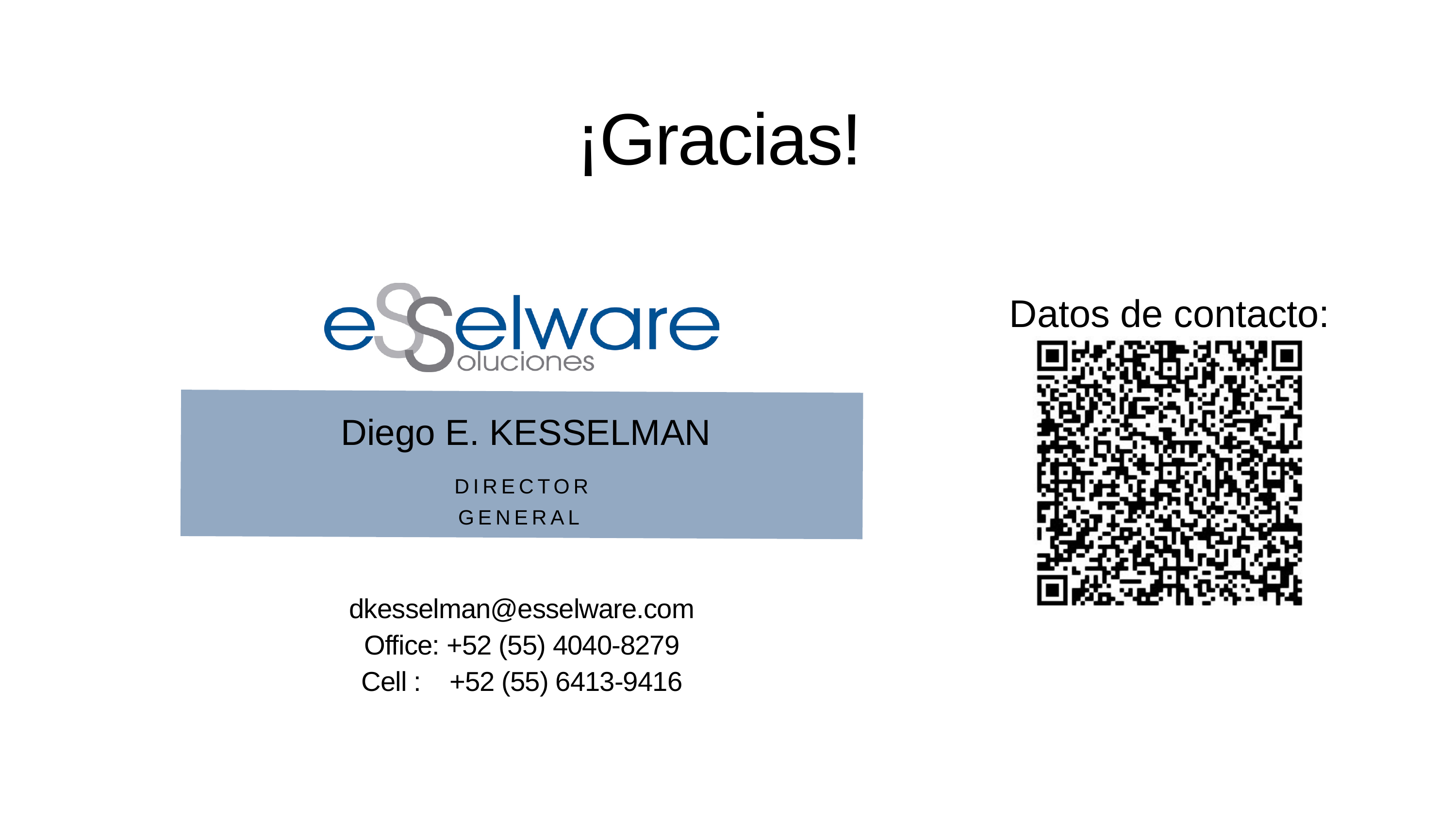

¡Gracias!

Datos de contacto:

Diego E. KESSELMAN
DIRECTOR GENERAL

dkesselman@esselware.com
Office: +52 (55) 4040-8279
Cell :    +52 (55) 6413-9416